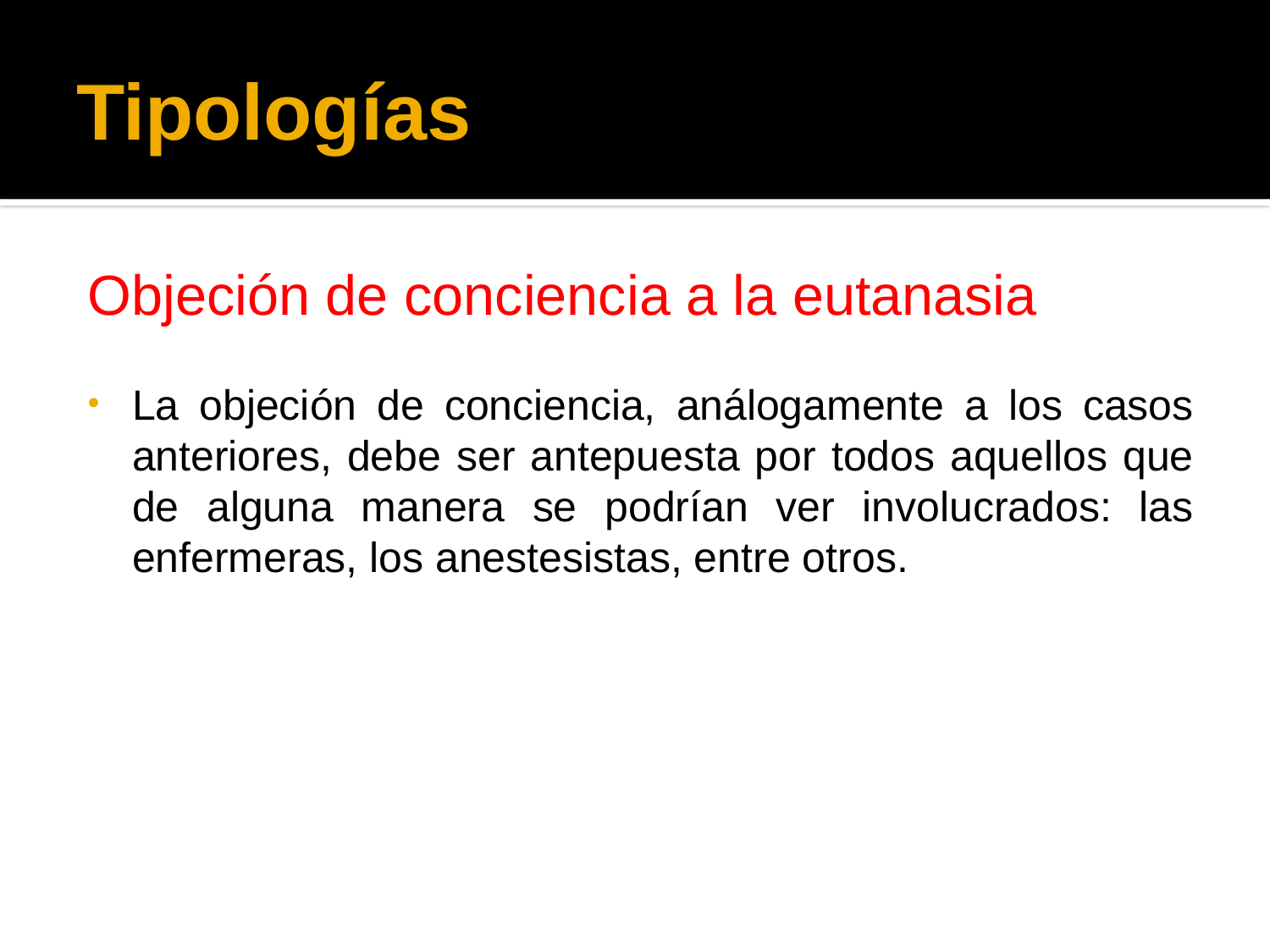

# Tipologías
Objeción de conciencia a la eutanasia

La objeción de conciencia, análogamente a los casos anteriores, debe ser antepuesta por todos aquellos que de alguna manera se podrían ver involucrados: las enfermeras, los anestesistas, entre otros.